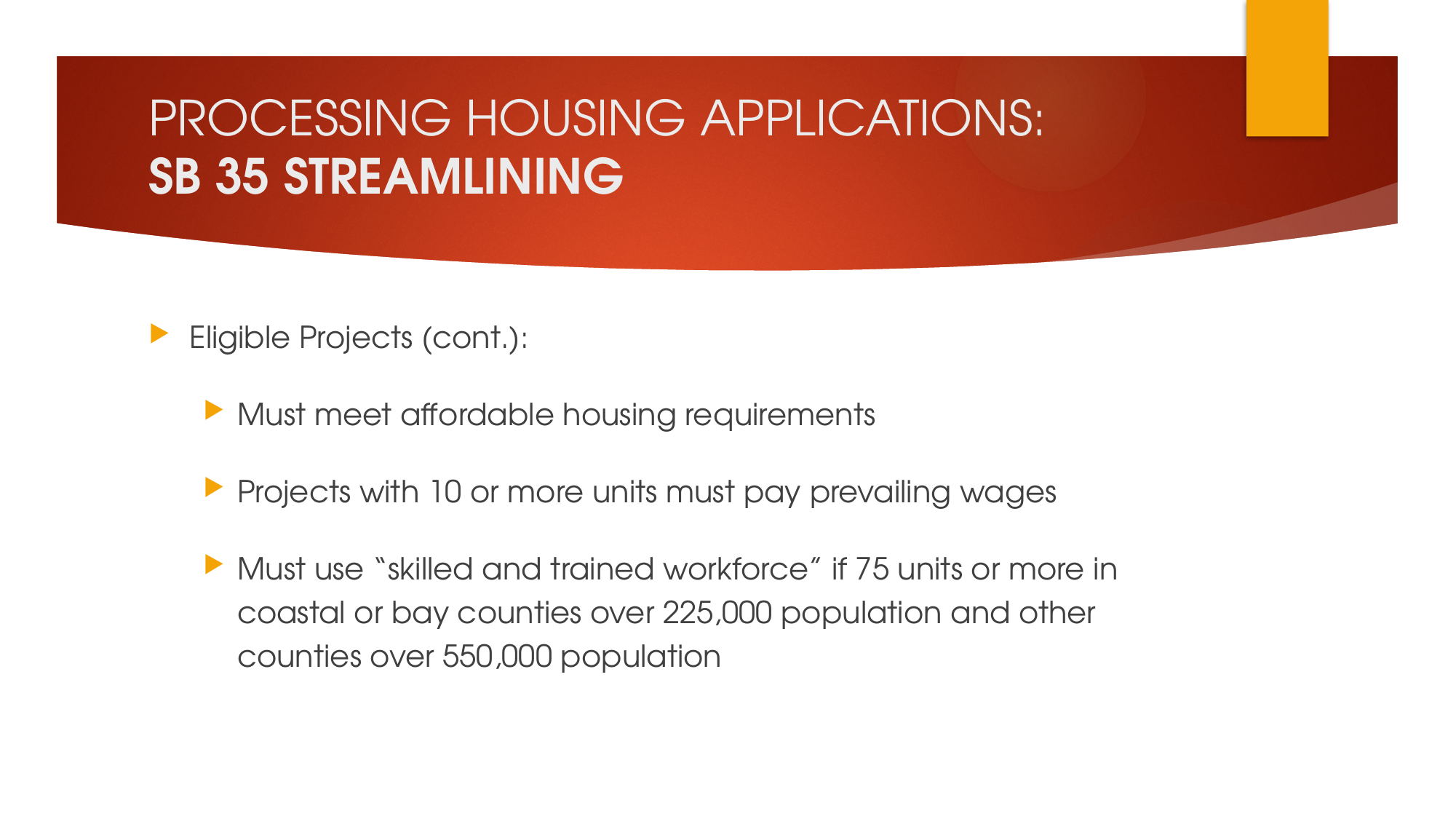

# PROCESSING HOUSING APPLICATIONS: SB 35 STREAMLINING
Eligible Projects (cont.):
Must meet affordable housing requirements
Projects with 10 or more units must pay prevailing wages
Must use “skilled and trained workforce” if 75 units or more in coastal or bay counties over 225,000 population and other counties over 550,000 population